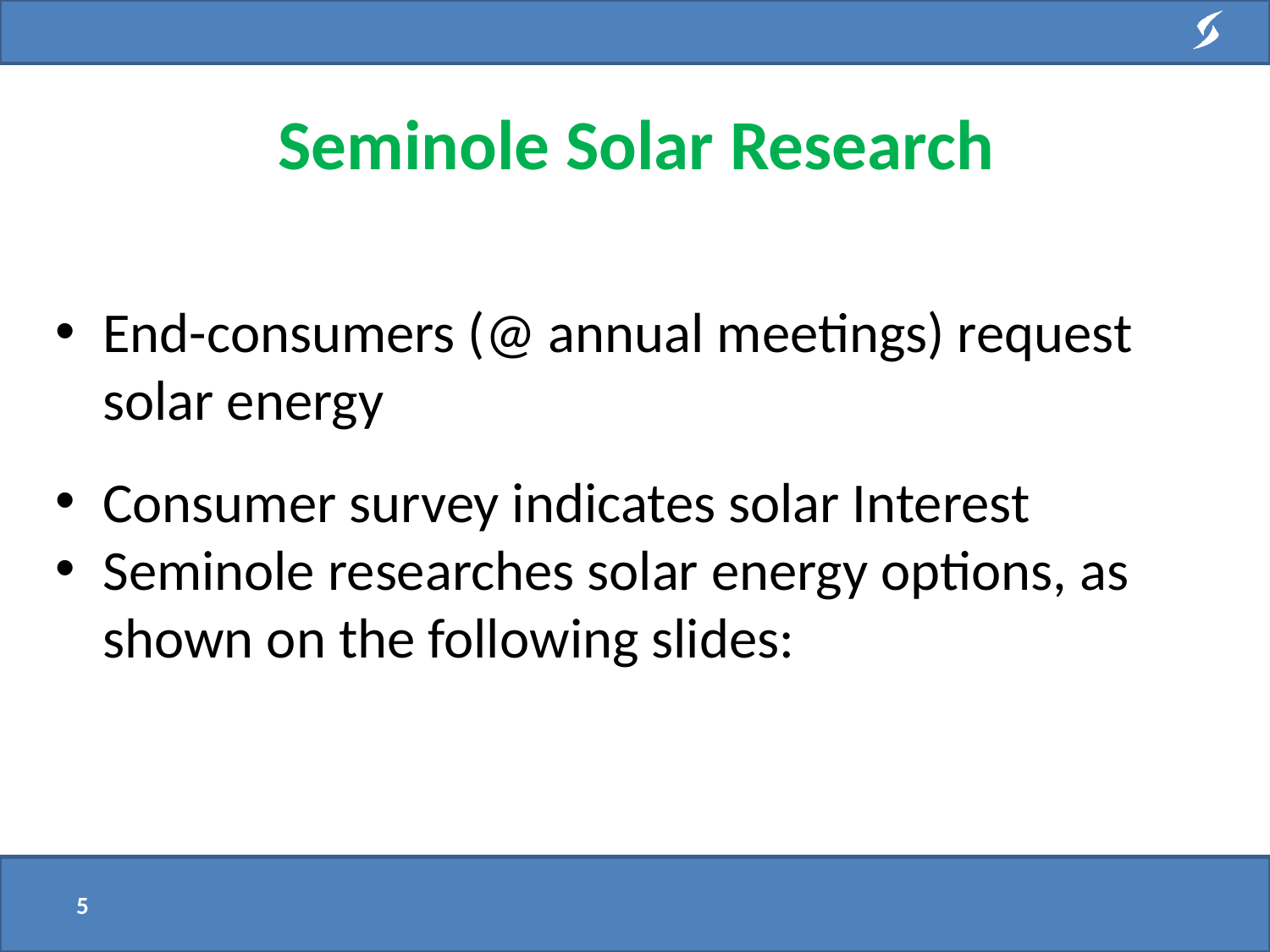

# Seminole Solar Research

End-consumers (@ annual meetings) request solar energy
Consumer survey indicates solar Interest
Seminole researches solar energy options, as shown on the following slides:

5